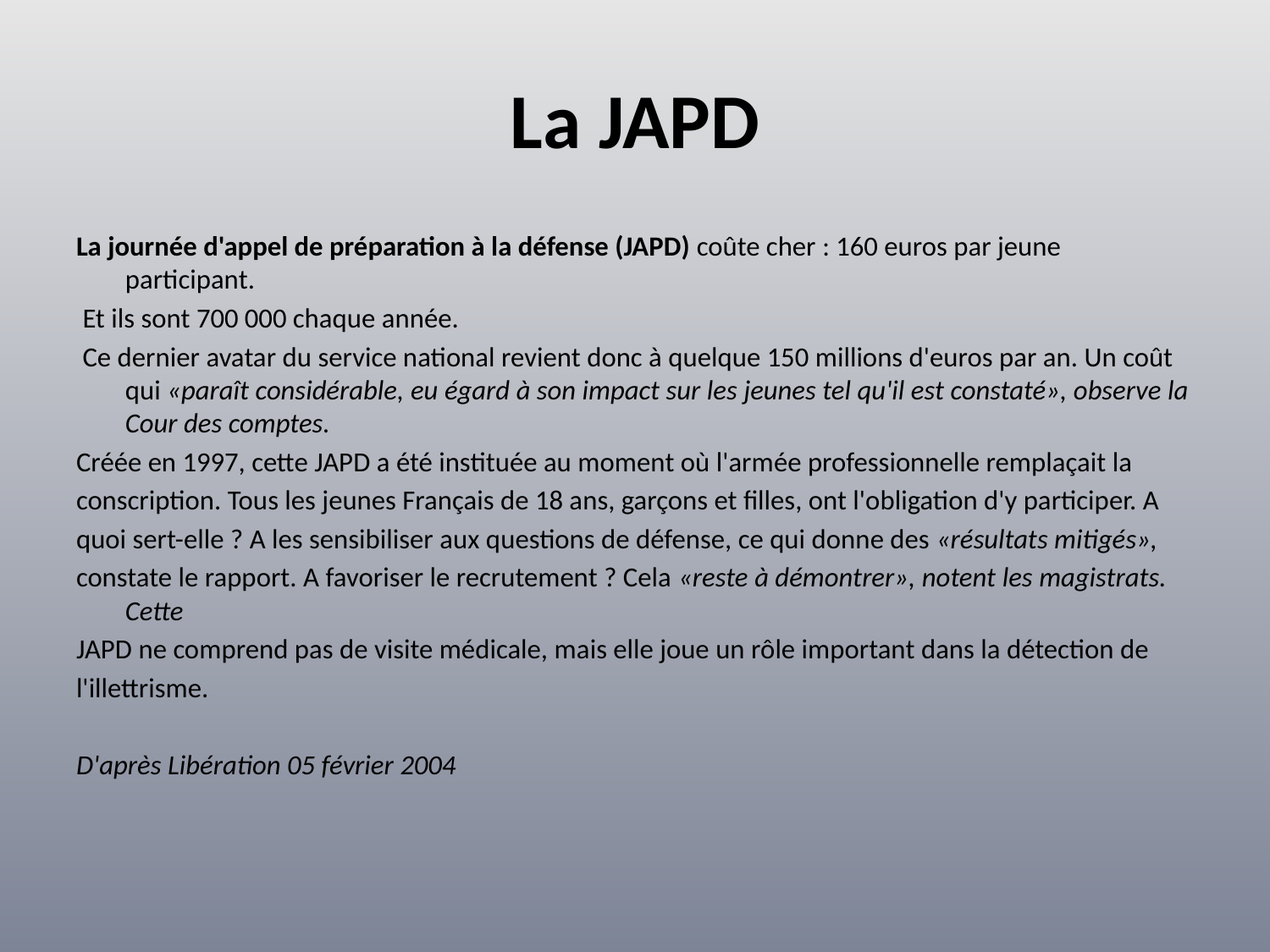

# La JAPD
La journée d'appel de préparation à la défense (JAPD) coûte cher : 160 euros par jeune participant.
 Et ils sont 700 000 chaque année.
 Ce dernier avatar du service national revient donc à quelque 150 millions d'euros par an. Un coût qui «paraît considérable, eu égard à son impact sur les jeunes tel qu'il est constaté», observe la Cour des comptes.
Créée en 1997, cette JAPD a été instituée au moment où l'armée professionnelle remplaçait la
conscription. Tous les jeunes Français de 18 ans, garçons et filles, ont l'obligation d'y participer. A
quoi sert-elle ? A les sensibiliser aux questions de défense, ce qui donne des «résultats mitigés»,
constate le rapport. A favoriser le recrutement ? Cela «reste à démontrer», notent les magistrats. Cette
JAPD ne comprend pas de visite médicale, mais elle joue un rôle important dans la détection de
l'illettrisme.

D'après Libération 05 février 2004